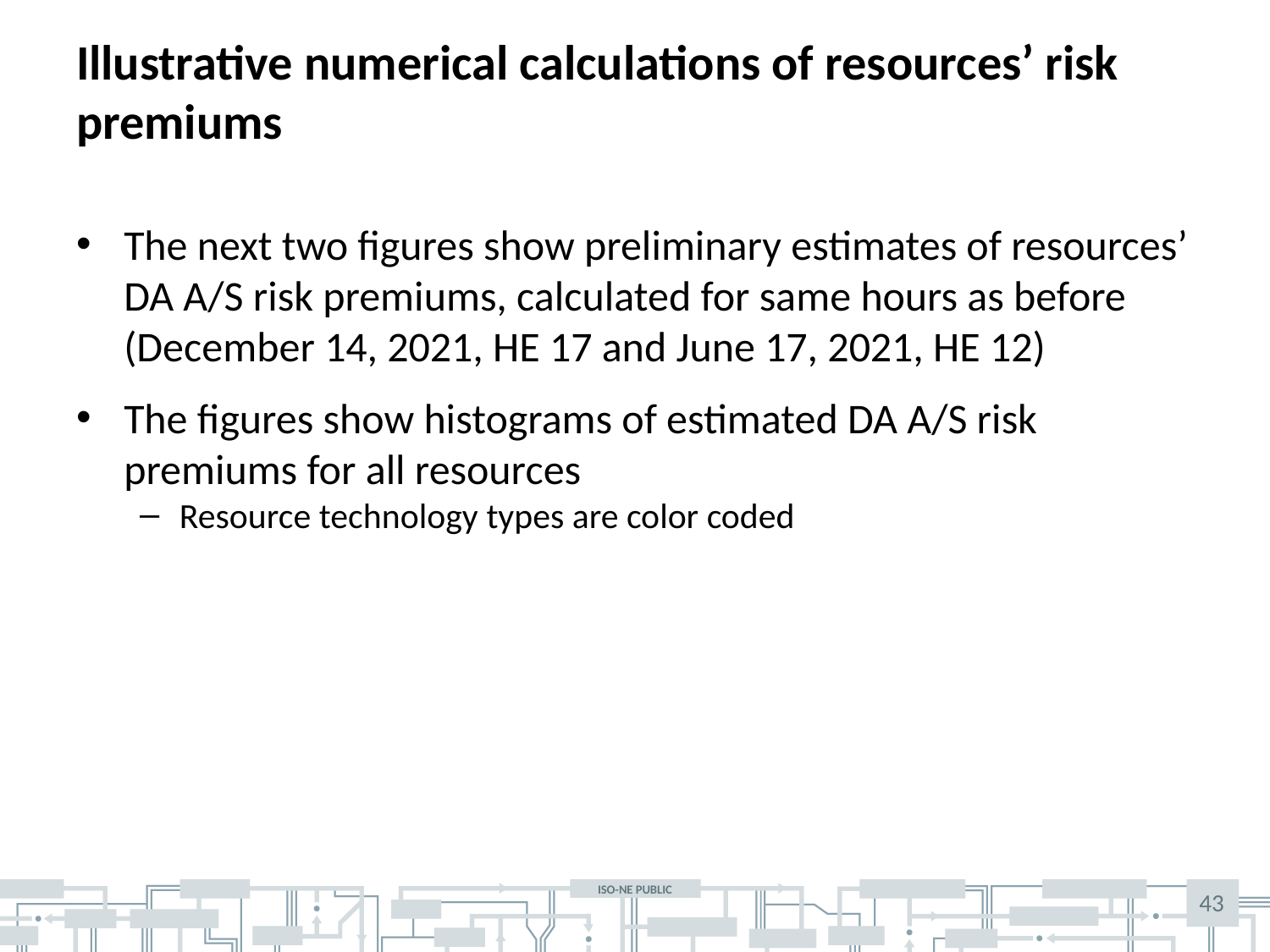

# Illustrative numerical calculations of resources’ risk premiums
The next two figures show preliminary estimates of resources’ DA A/S risk premiums, calculated for same hours as before (December 14, 2021, HE 17 and June 17, 2021, HE 12)
The figures show histograms of estimated DA A/S risk premiums for all resources
Resource technology types are color coded

43